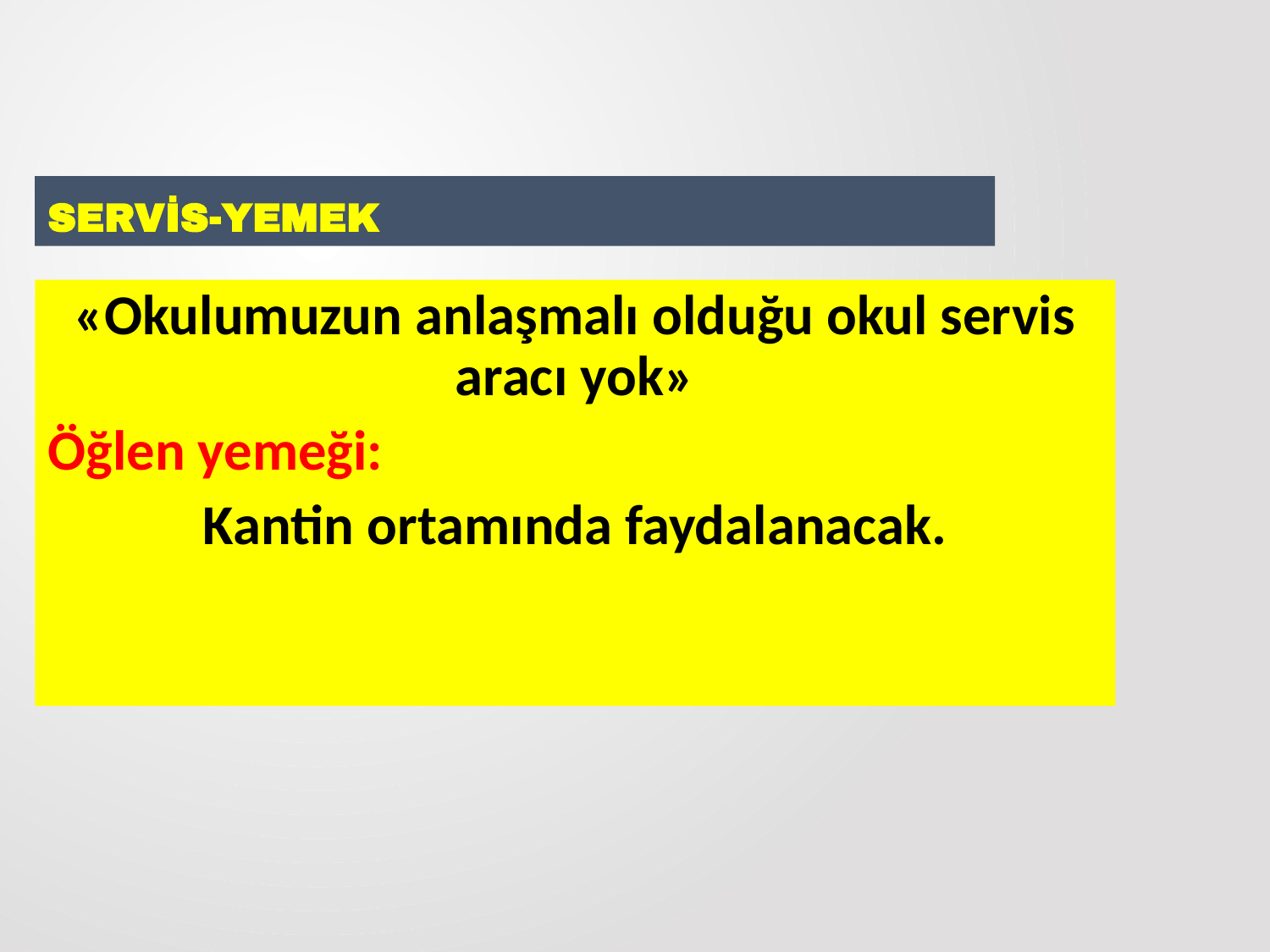

Servis-YEMEK
«Okulumuzun anlaşmalı olduğu okul servis aracı yok»
Öğlen yemeği:
Kantin ortamında faydalanacak.